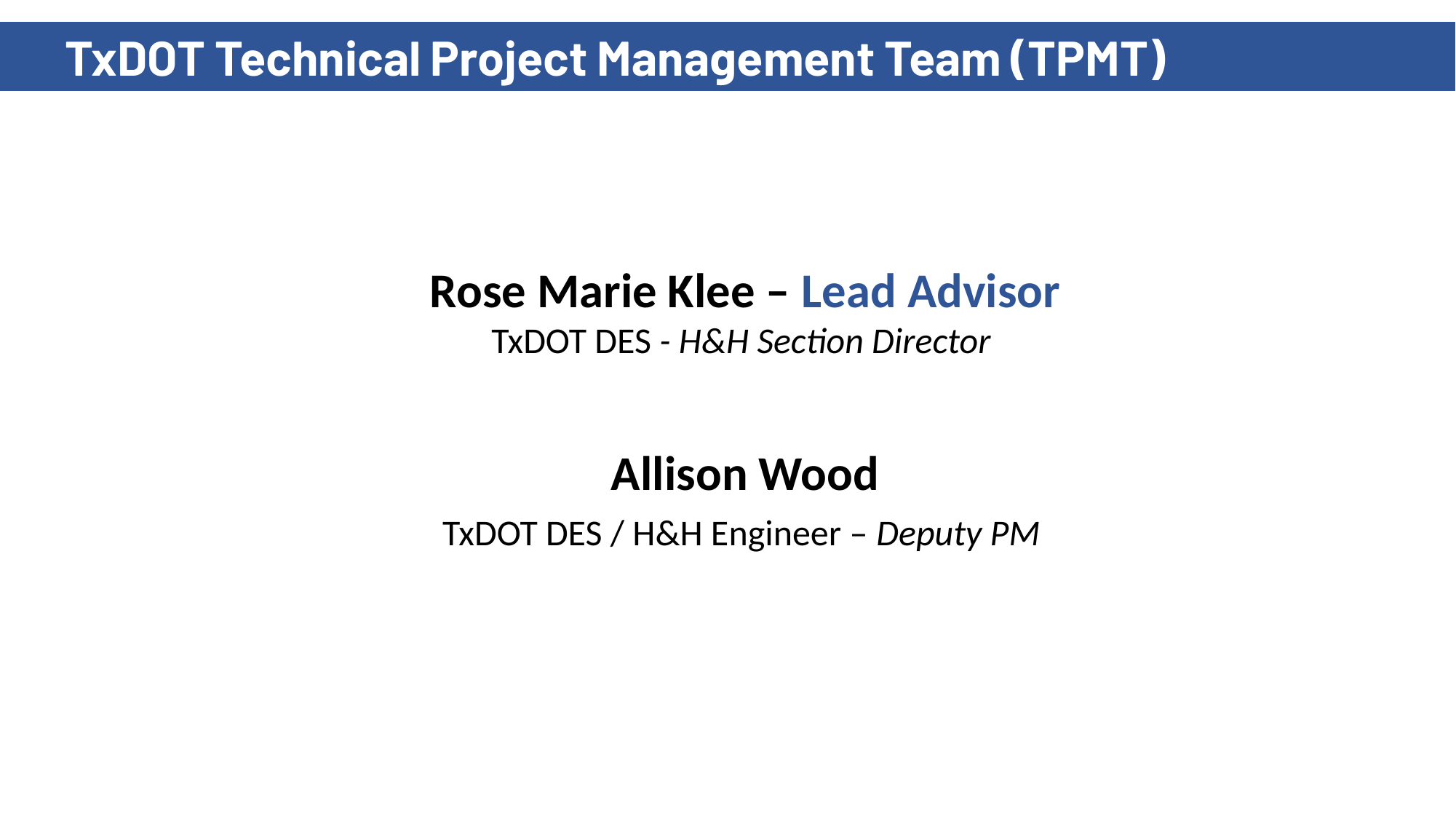

TxDOT Technical Project Management Team (TPMT)
Rose Marie Klee – Lead Advisor
TxDOT DES - H&H Section Director
Allison Wood
TxDOT DES / H&H Engineer – Deputy PM